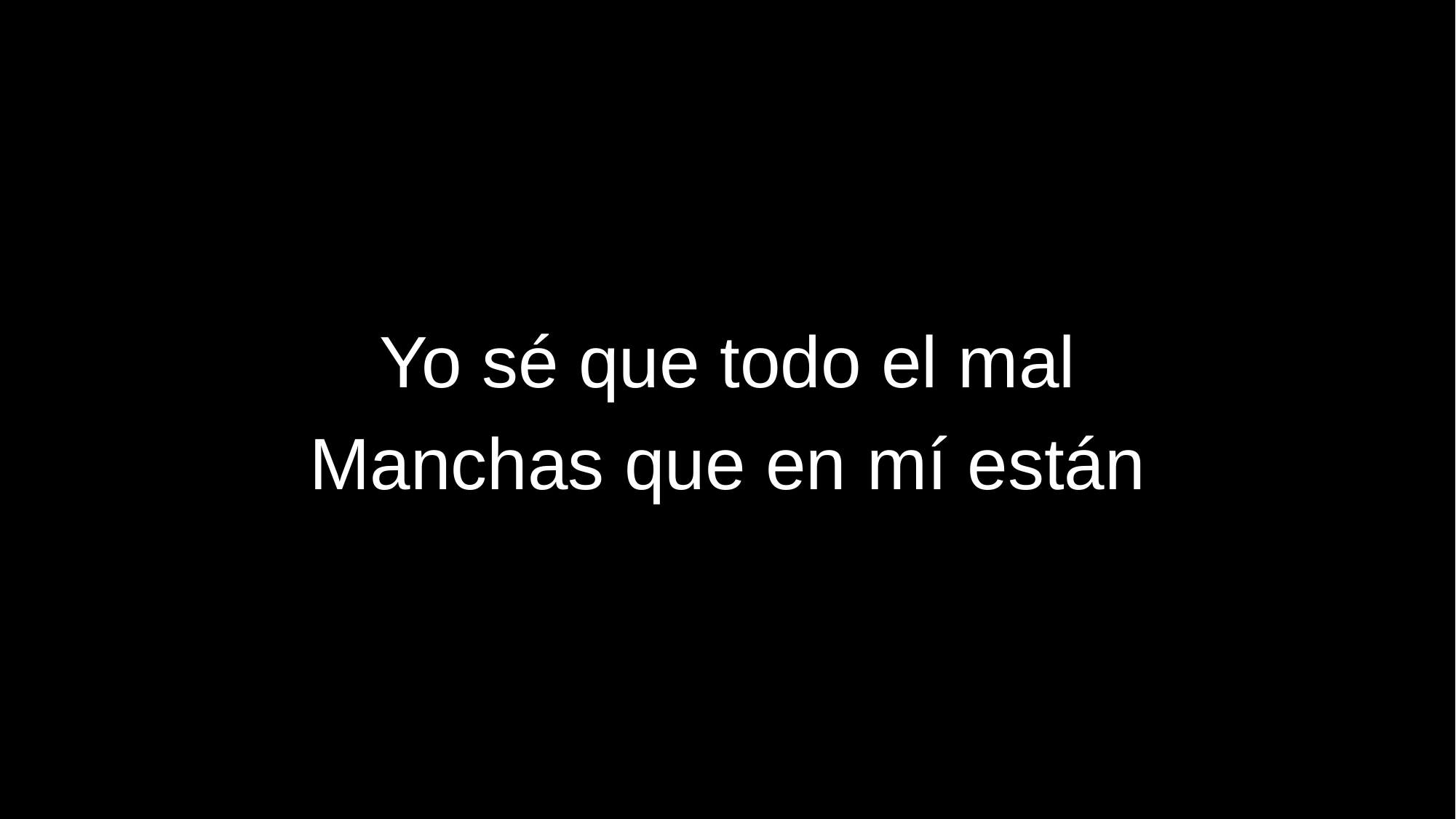

Yo sé que todo el mal
Manchas que en mí están